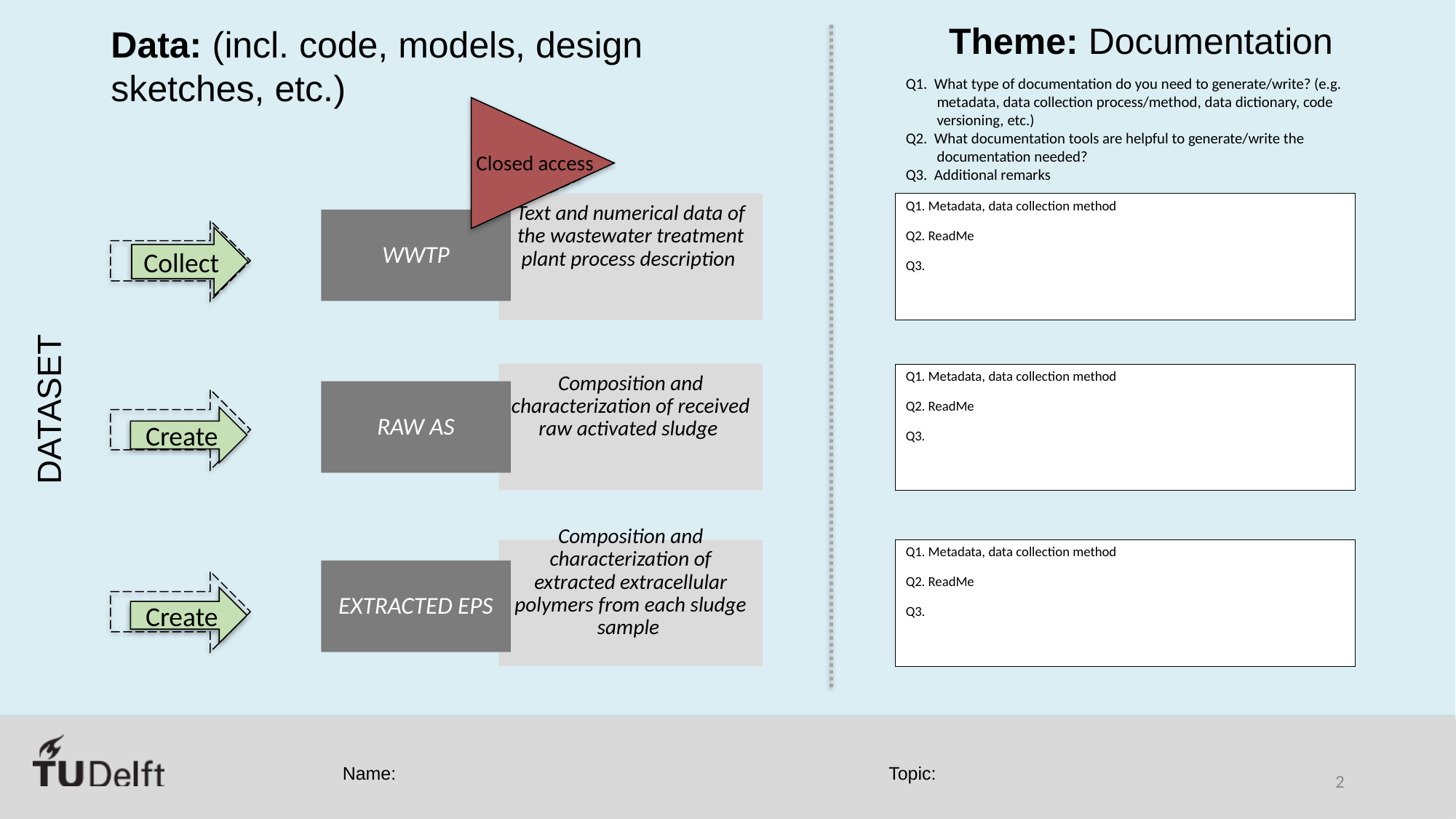

Closed access
Text and numerical data of the wastewater treatment plant process description

# Q1. Metadata, data collection method
Q2. ReadMe
Q3.
WWTP
Collect
Composition and characterization of received raw activated sludge

Q1. Metadata, data collection method
Q2. ReadMe
Q3.

RAW AS
Create
Composition and characterization of extracted extracellular polymers from each sludge sample

Q1. Metadata, data collection method
Q2. ReadMe
Q3.

EXTRACTED EPS
Create
Name:
Topic:
2